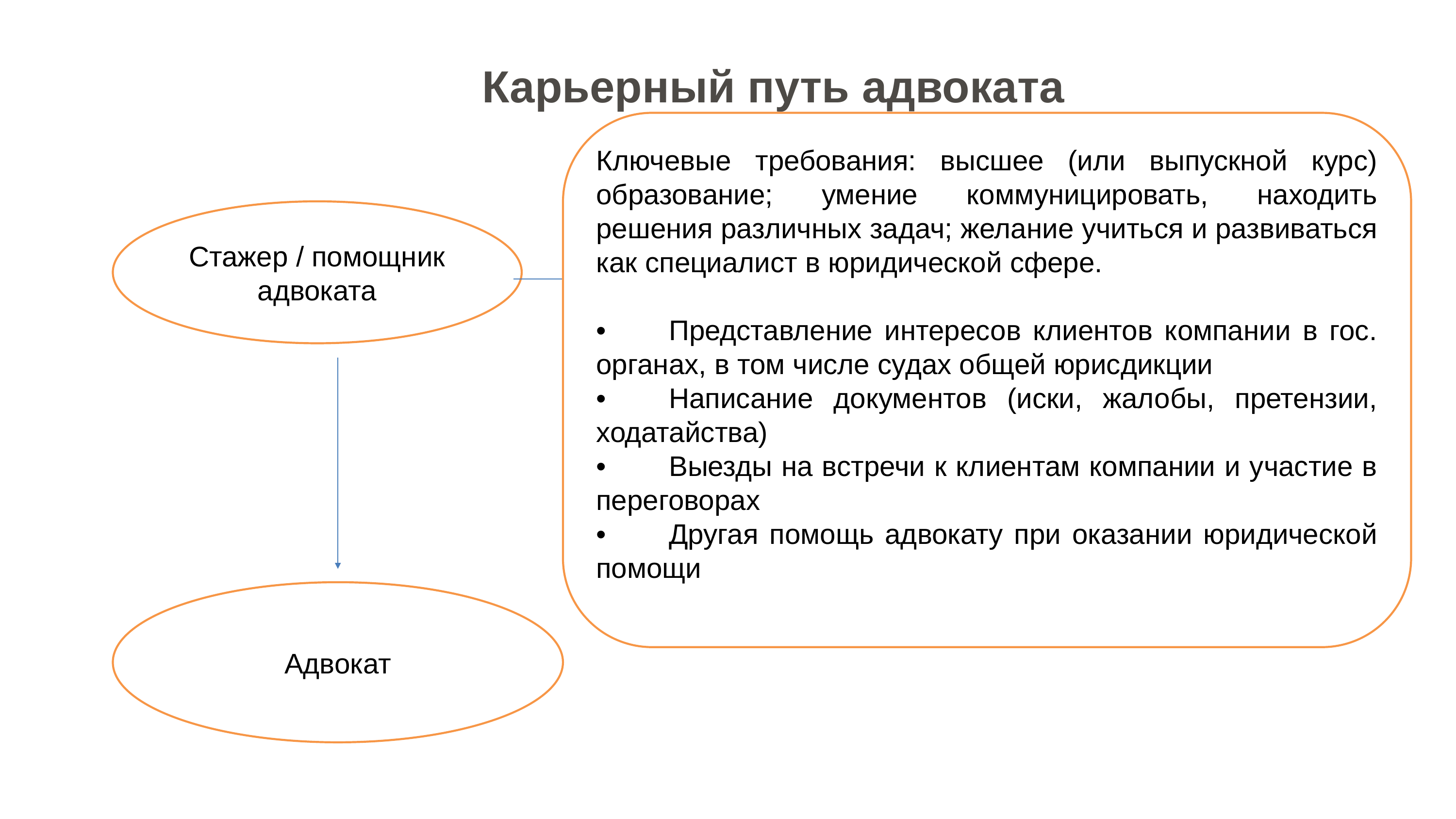

Карьерный путь адвоката
Ключевые требования: высшее (или выпускной курс) образование; умение коммуницировать, находить решения различных задач; желание учиться и развиваться как специалист в юридической сфере.

•	Представление интересов клиентов компании в гос. органах, в том числе судах общей юрисдикции
•	Написание документов (иски, жалобы, претензии, ходатайства)
•	Выезды на встречи к клиентам компании и участие в переговорах
•	Другая помощь адвокату при оказании юридической помощи

Стажер / помощник адвоката
Адвокат